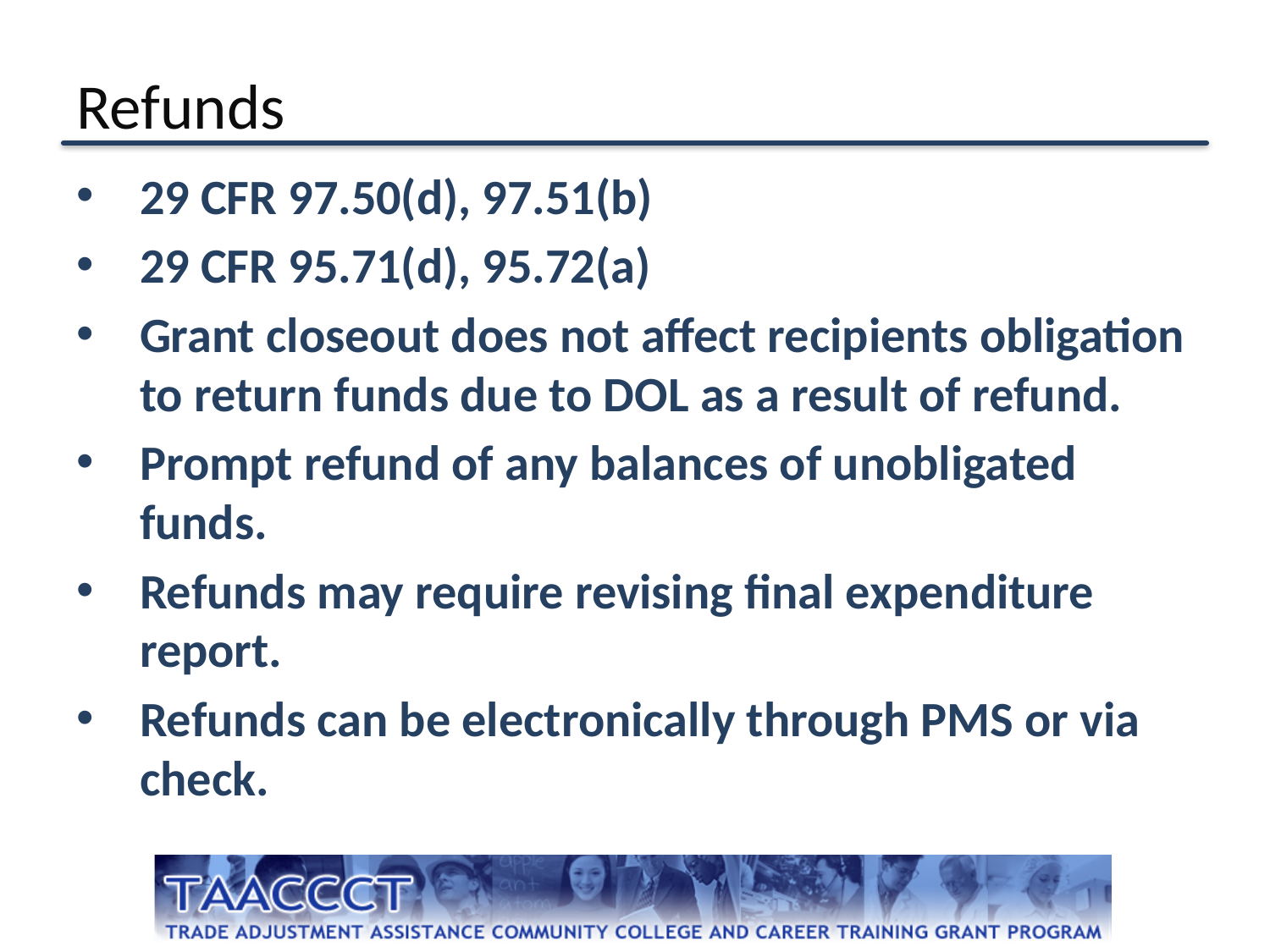

# Refunds
29 CFR 97.50(d), 97.51(b)
29 CFR 95.71(d), 95.72(a)
Grant closeout does not affect recipients obligation to return funds due to DOL as a result of refund.
Prompt refund of any balances of unobligated funds.
Refunds may require revising final expenditure report.
Refunds can be electronically through PMS or via check.